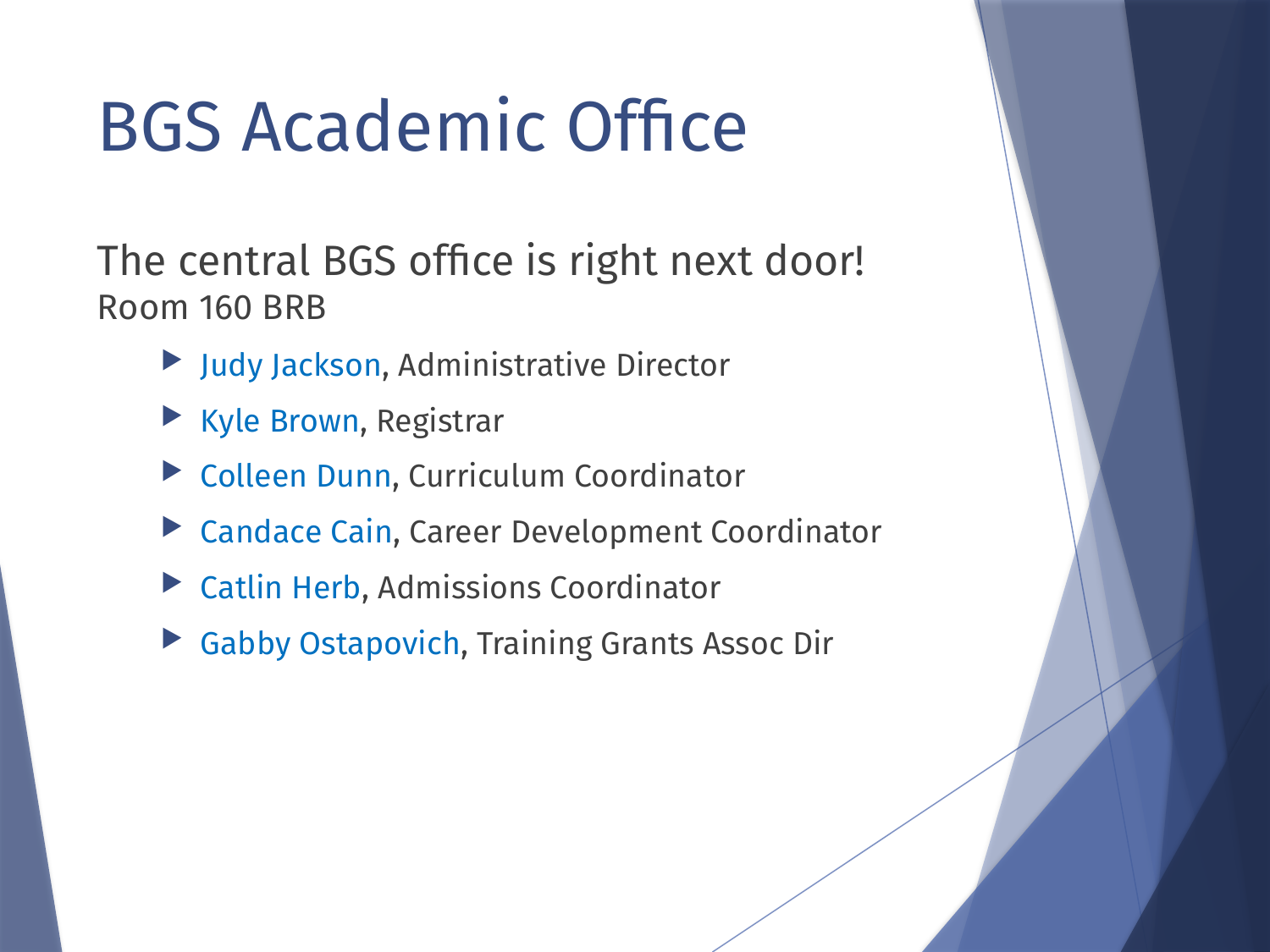

# BGS Academic Office

The central BGS office is right next door! Room 160 BRB
Judy Jackson, Administrative Director
Kyle Brown, Registrar
Colleen Dunn, Curriculum Coordinator
Candace Cain, Career Development Coordinator
Catlin Herb, Admissions Coordinator
Gabby Ostapovich, Training Grants Assoc Dir